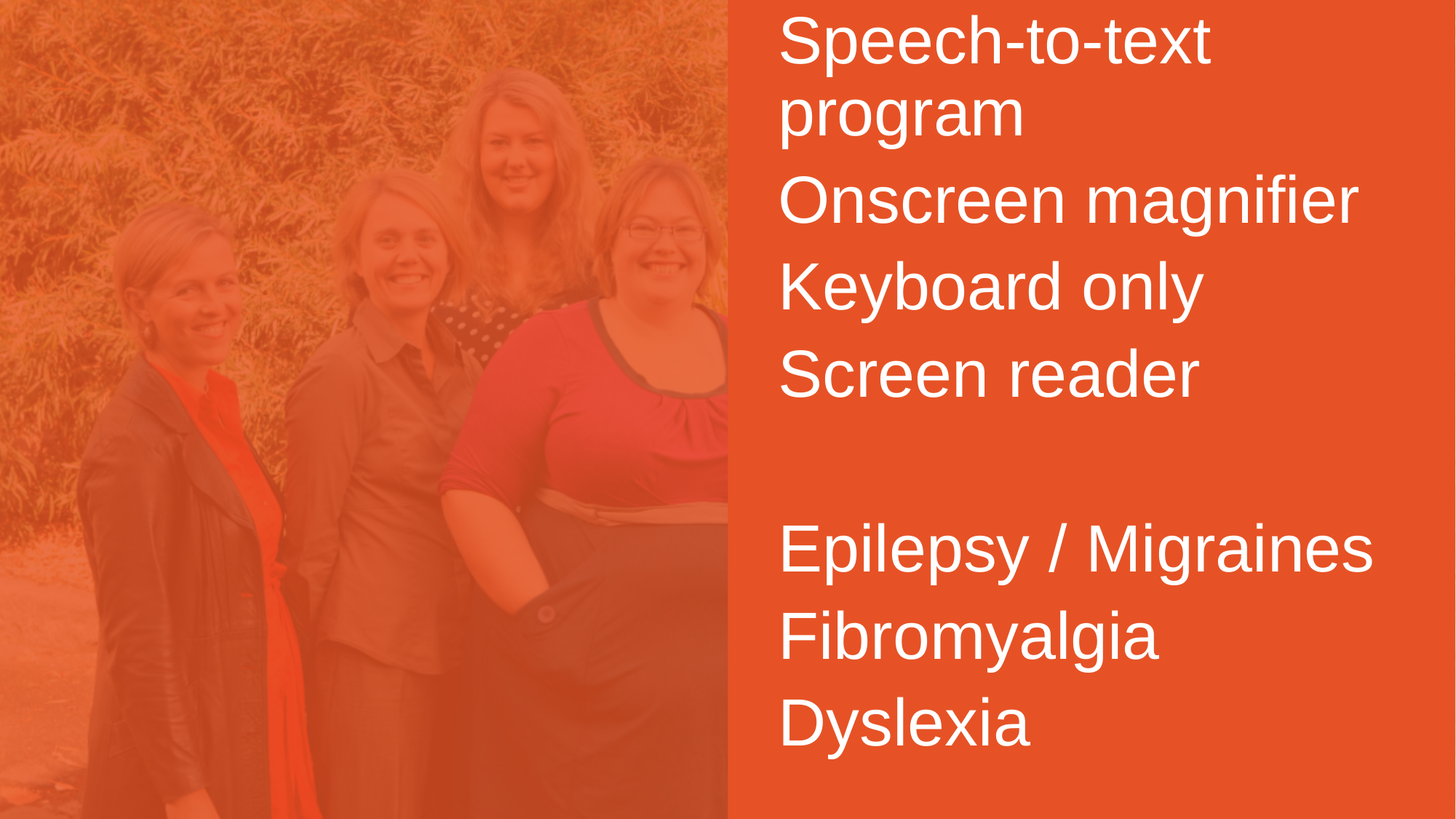

#
Speech-to-text program
Onscreen magnifier
Keyboard only
Screen reader

Epilepsy / Migraines
Fibromyalgia
Dyslexia